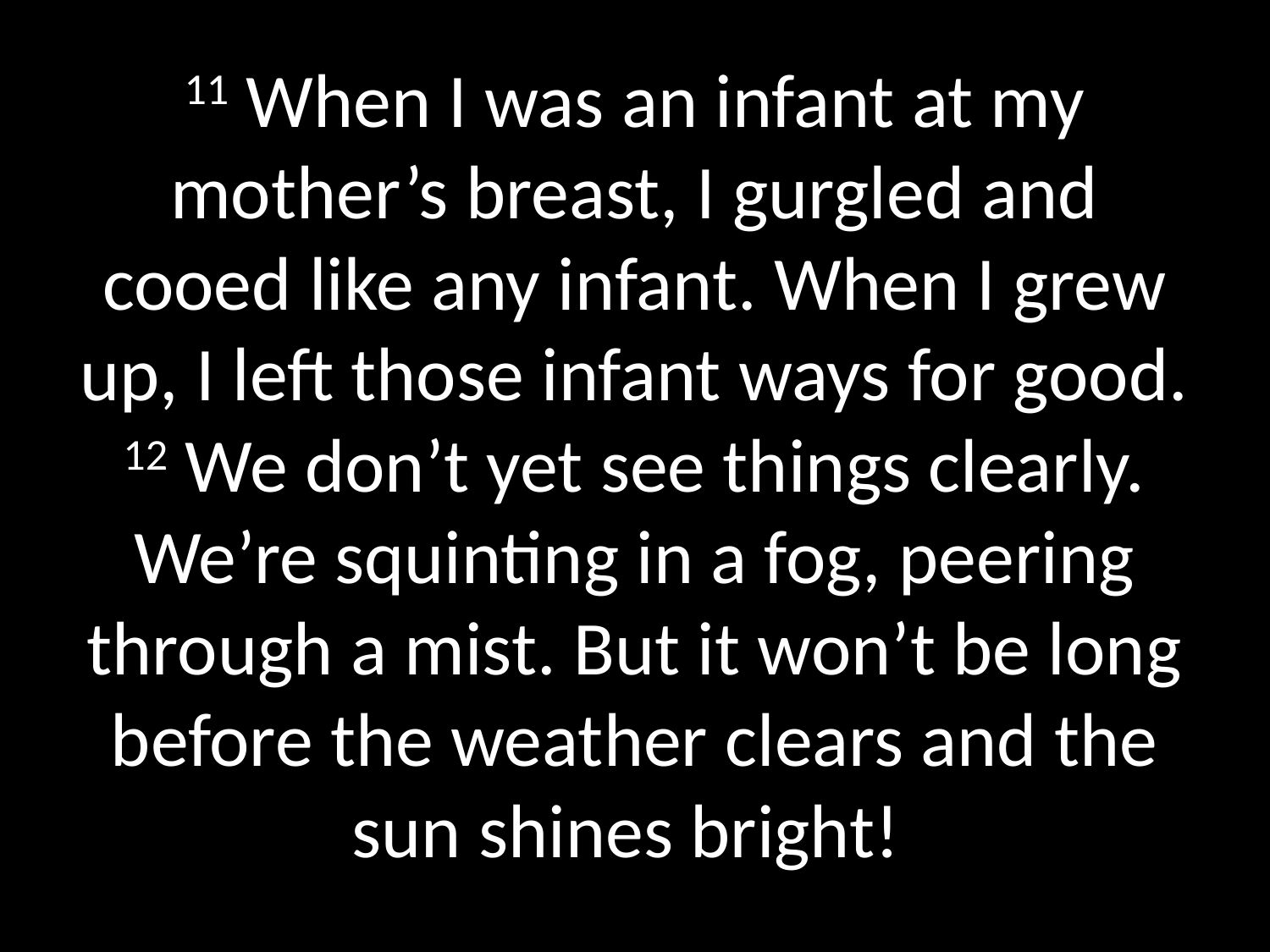

# 11 When I was an infant at my mother’s breast, I gurgled and cooed like any infant. When I grew up, I left those infant ways for good. 12 We don’t yet see things clearly. We’re squinting in a fog, peering through a mist. But it won’t be long before the weather clears and the sun shines bright!